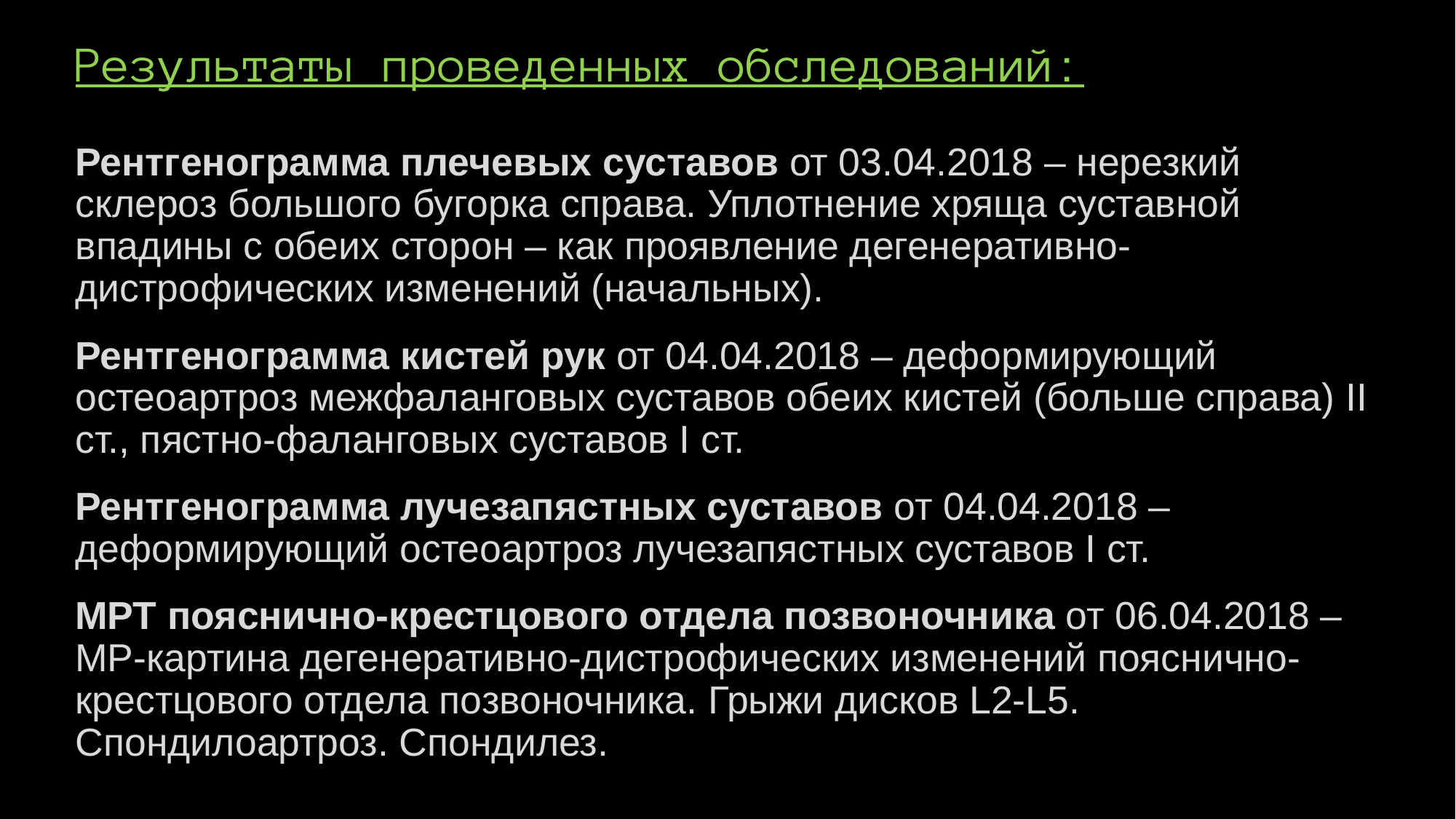

# Результаты проведенных обследований:
Рентгенограмма плечевых суставов от 03.04.2018 – нерезкий склероз большого бугорка справа. Уплотнение хряща суставной впадины с обеих сторон – как проявление дегенеративно-дистрофических изменений (начальных).
Рентгенограмма кистей рук от 04.04.2018 – деформирующий остеоартроз межфаланговых суставов обеих кистей (больше справа) II ст., пястно-фаланговых суставов I ст.
Рентгенограмма лучезапястных суставов от 04.04.2018 – деформирующий остеоартроз лучезапястных суставов I ст.
МРТ пояснично-крестцового отдела позвоночника от 06.04.2018 – МР-картина дегенеративно-дистрофических изменений пояснично-крестцового отдела позвоночника. Грыжи дисков L2-L5. Спондилоартроз. Спондилез.